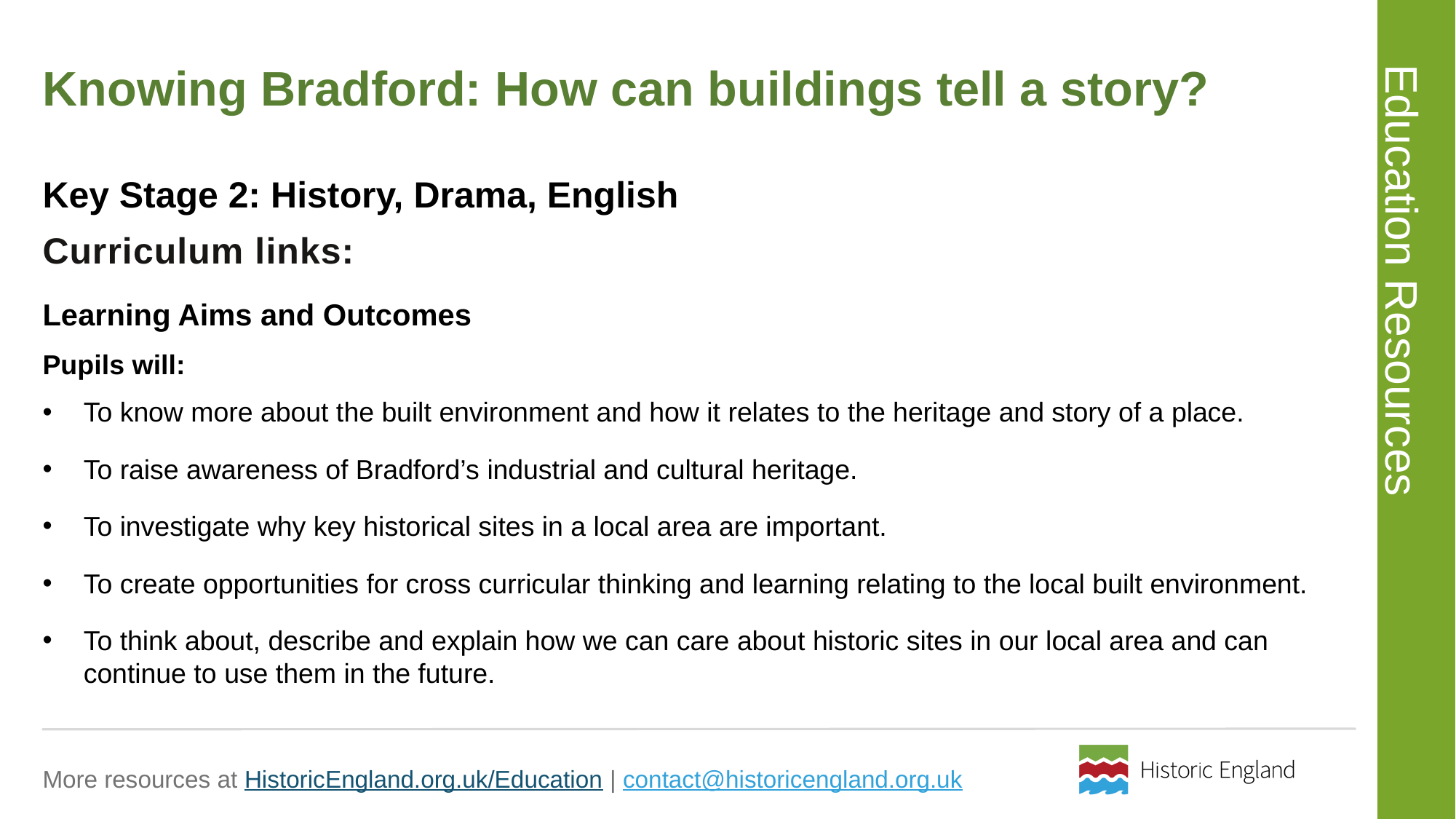

# Knowing Bradford: How can buildings tell a story? 1
Key Stage 2: History, Drama, English

Learning Aims and Outcomes
Pupils will:
To know more about the built environment and how it relates to the heritage and story of a place.
To raise awareness of Bradford’s industrial and cultural heritage.
To investigate why key historical sites in a local area are important.
To create opportunities for cross curricular thinking and learning relating to the local built environment.
To think about, describe and explain how we can care about historic sites in our local area and can continue to use them in the future.